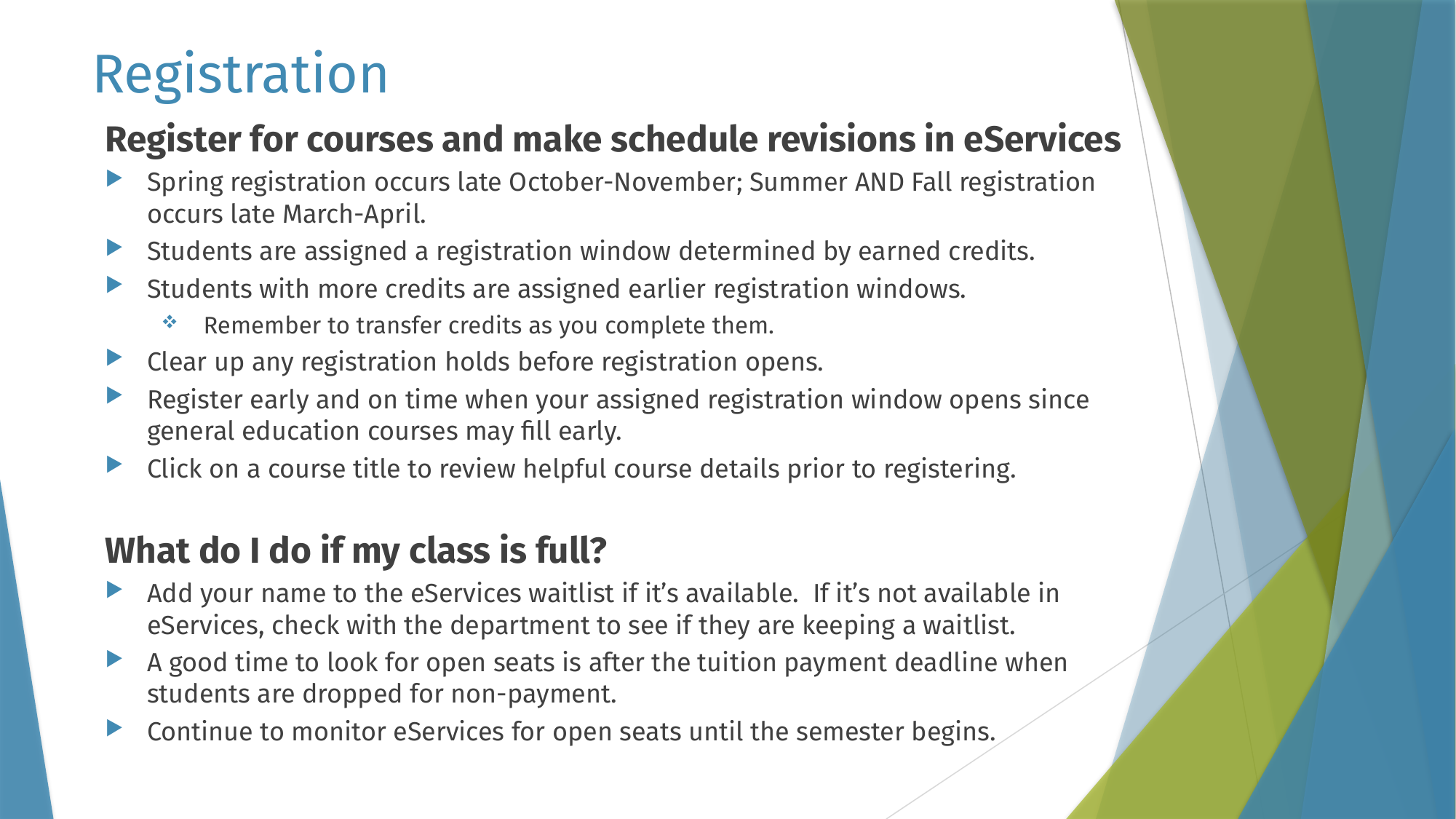

# Registration
Register for courses and make schedule revisions in eServices
Spring registration occurs late October-November; Summer AND Fall registration occurs late March-April.
Students are assigned a registration window determined by earned credits.
Students with more credits are assigned earlier registration windows.
Remember to transfer credits as you complete them.
Clear up any registration holds before registration opens.
Register early and on time when your assigned registration window opens since general education courses may fill early.
Click on a course title to review helpful course details prior to registering.

What do I do if my class is full?
Add your name to the eServices waitlist if it’s available.  If it’s not available in eServices, check with the department to see if they are keeping a waitlist.
A good time to look for open seats is after the tuition payment deadline when students are dropped for non-payment.
Continue to monitor eServices for open seats until the semester begins.